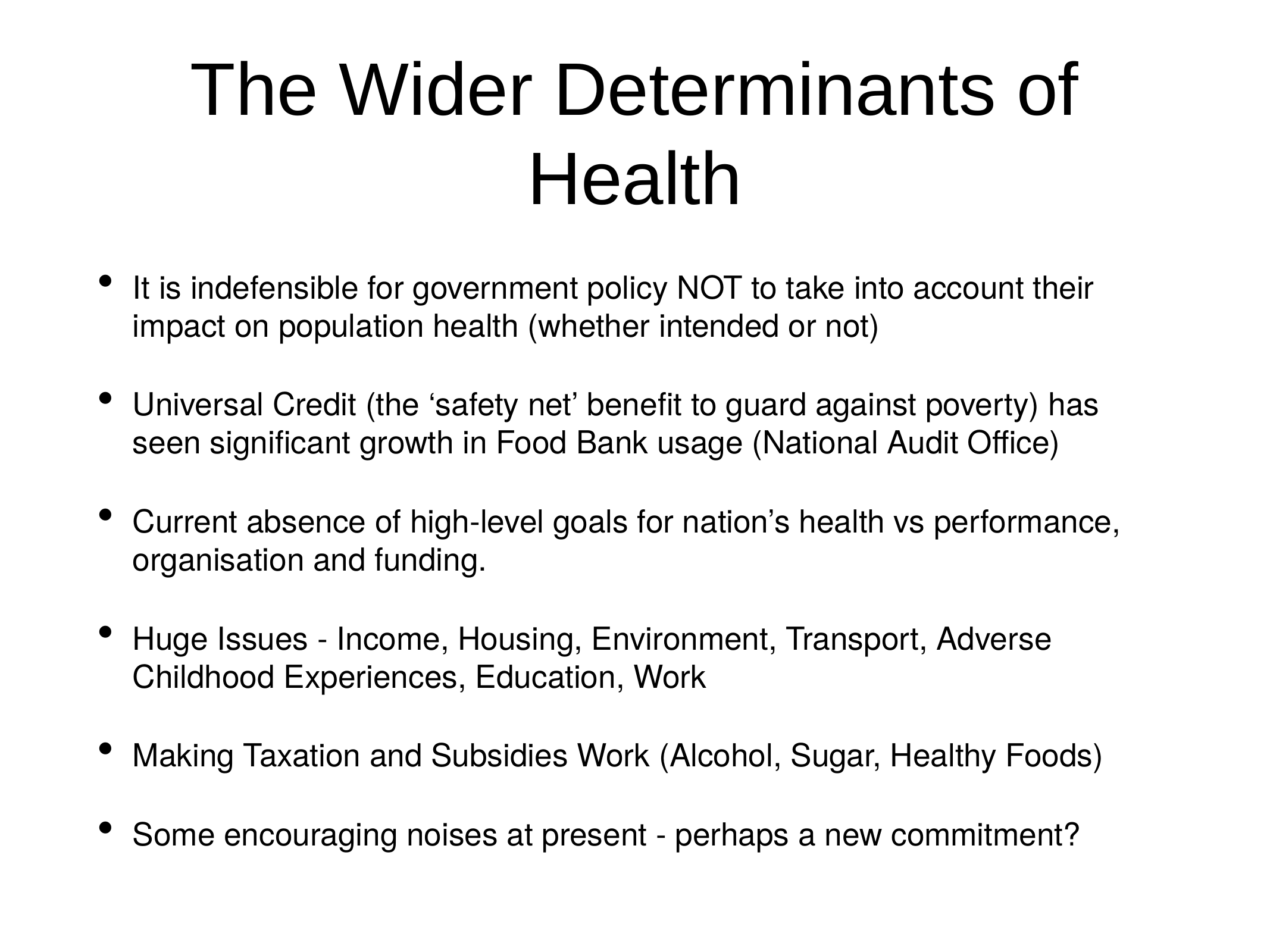

# The Wider Determinants of Health
It is indefensible for government policy NOT to take into account their impact on population health (whether intended or not)
Universal Credit (the ‘safety net’ benefit to guard against poverty) has seen significant growth in Food Bank usage (National Audit Office)
Current absence of high-level goals for nation’s health vs performance, organisation and funding.
Huge Issues - Income, Housing, Environment, Transport, Adverse Childhood Experiences, Education, Work
Making Taxation and Subsidies Work (Alcohol, Sugar, Healthy Foods)
Some encouraging noises at present - perhaps a new commitment?